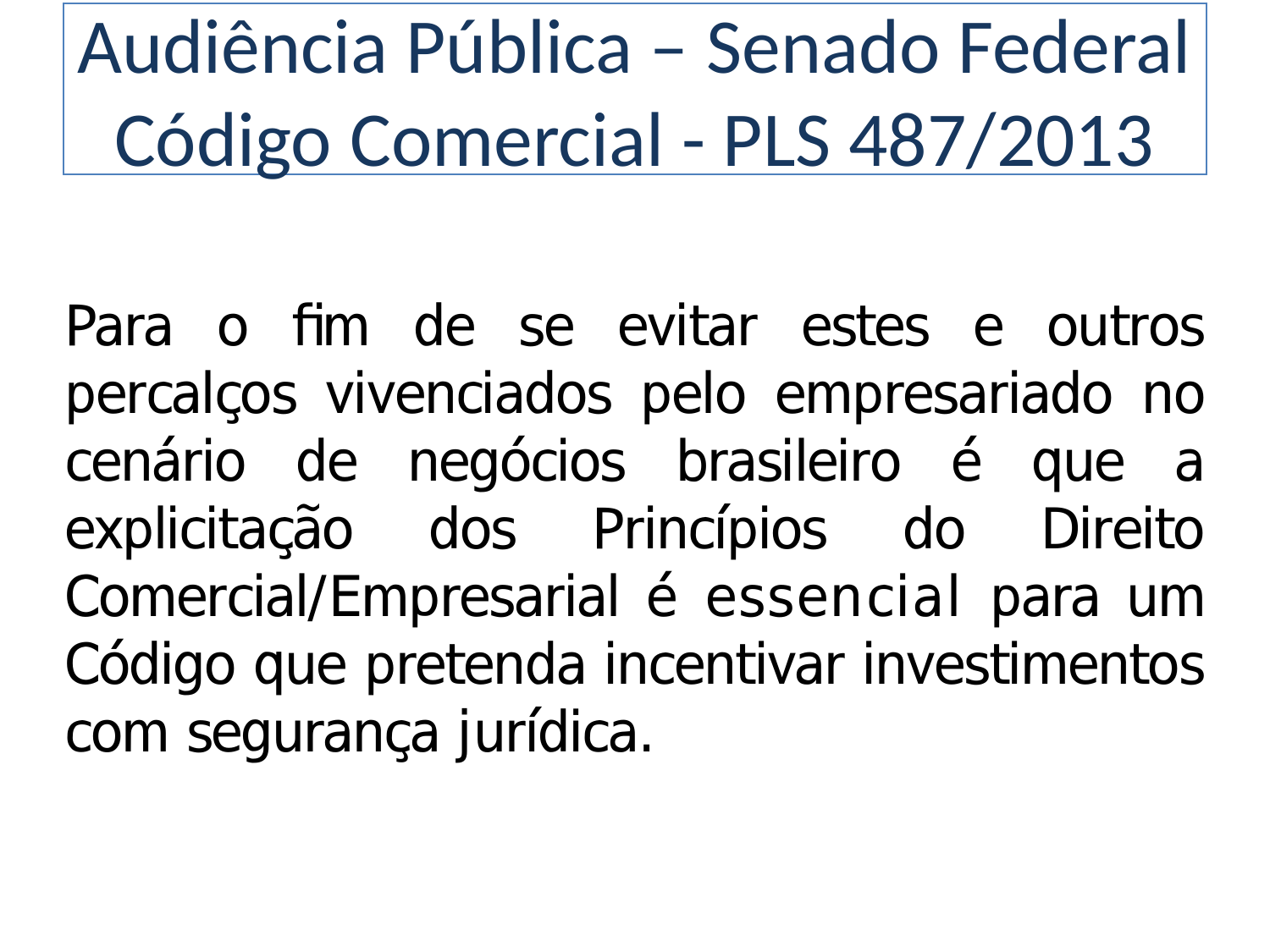

# Audiência Pública – Senado Federal Código Comercial - PLS 487/2013
Para o fim de se evitar estes e outros percalços vivenciados pelo empresariado no cenário de negócios brasileiro é que a explicitação dos Princípios do Direito Comercial/Empresarial é essencial para um Código que pretenda incentivar investimentos com segurança jurídica.